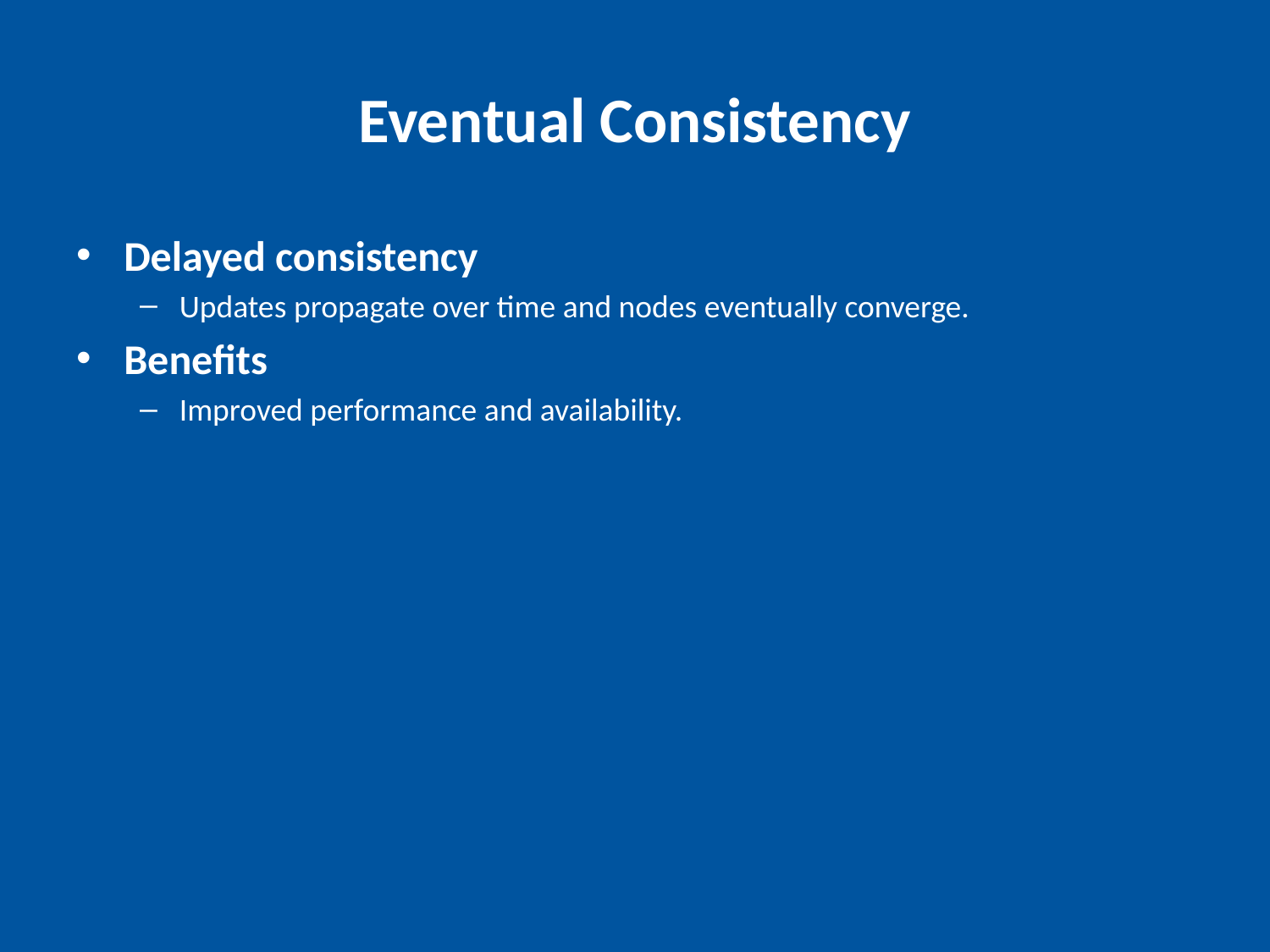

# Eventual Consistency
Delayed consistency
Updates propagate over time and nodes eventually converge.
Benefits
Improved performance and availability.